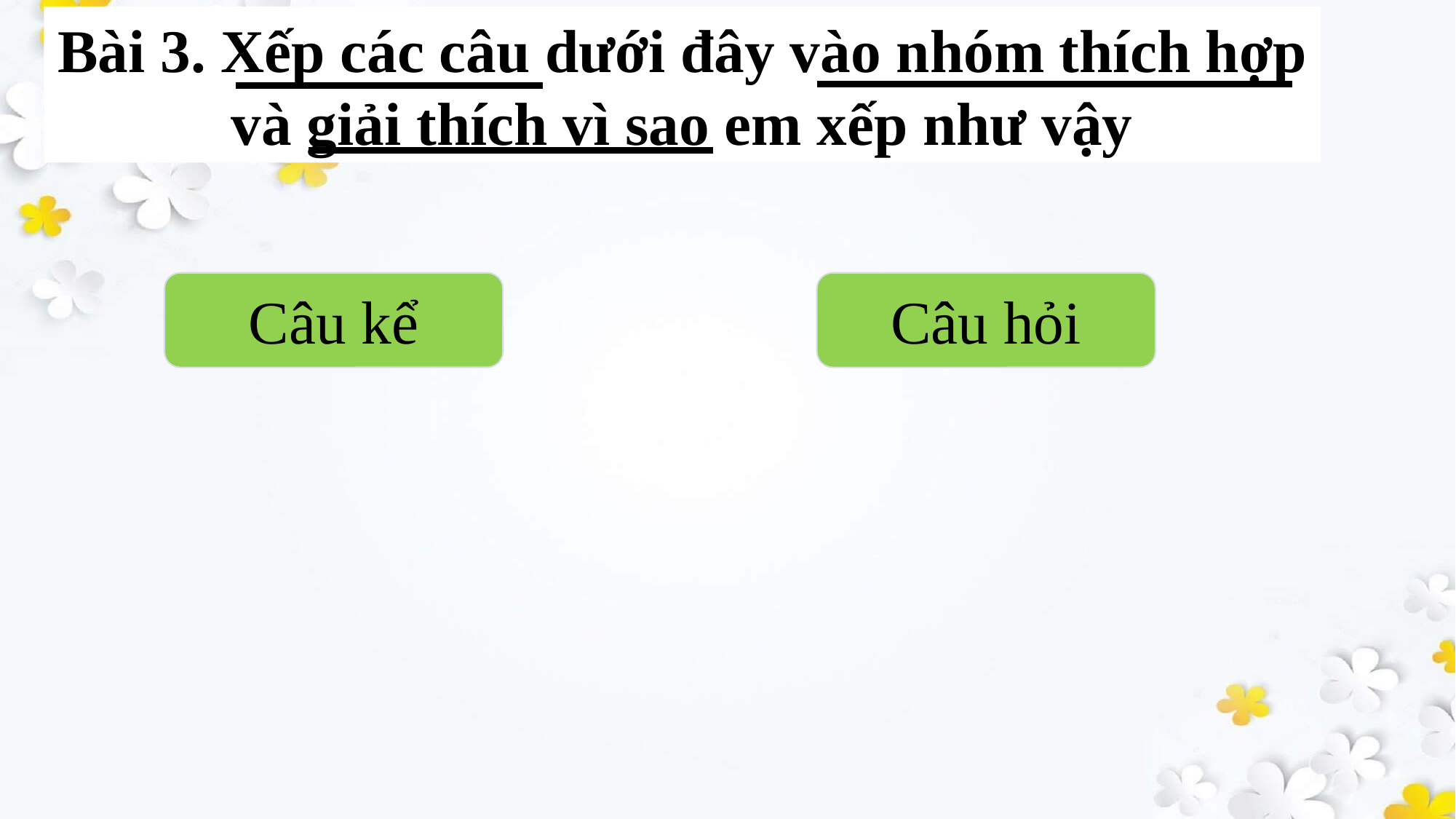

Bài 3. Xếp các câu dưới đây vào nhóm thích hợp và giải thích vì sao em xếp như vậy
Câu kể
Câu hỏi